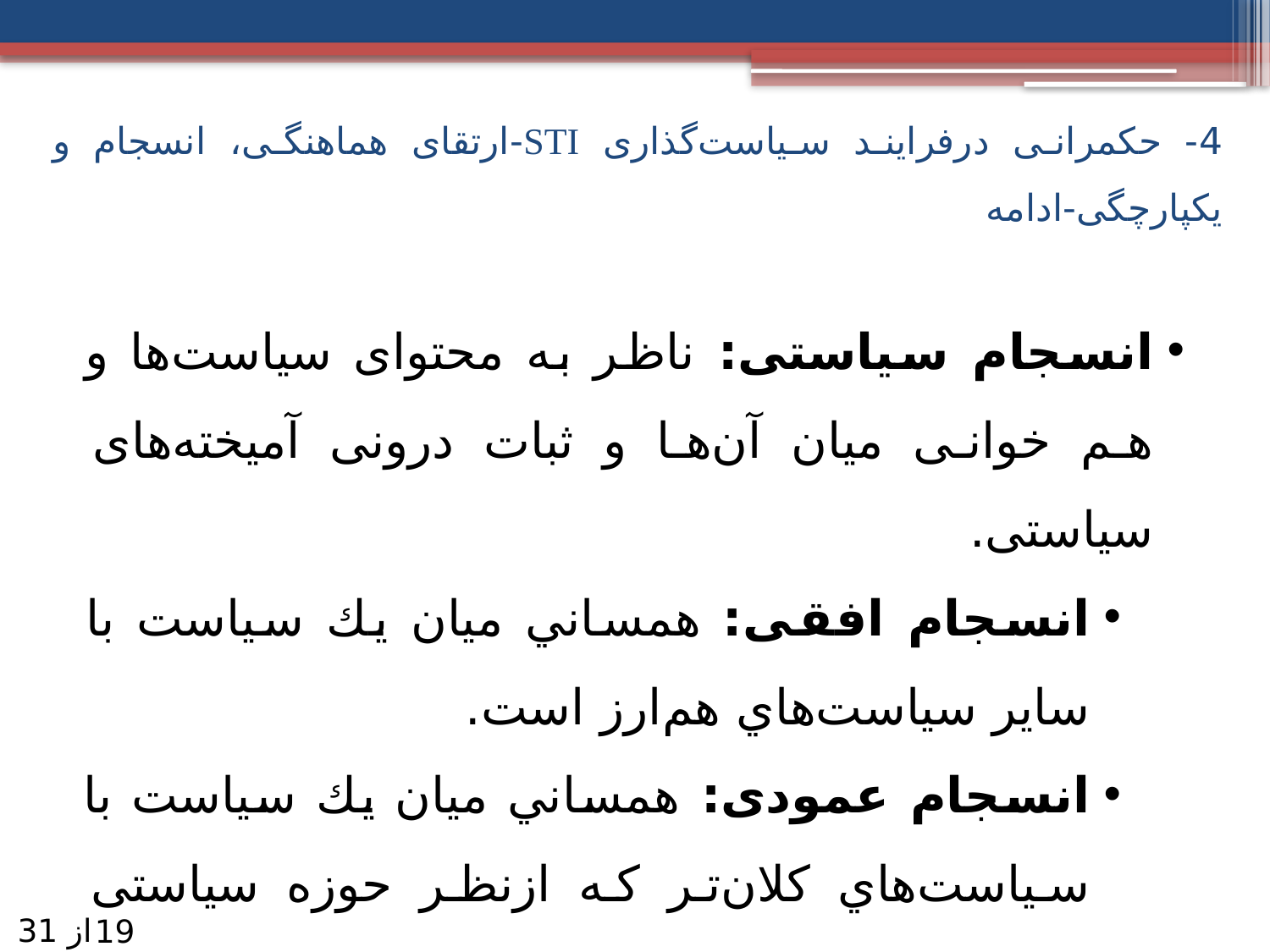

# 4- حکمرانی درفرایند سیاست‌گذاری STI-ارتقای هماهنگی، انسجام و یکپارچگی-ادامه
انسجام سیاستی: ناظر به محتوای سیاست‌ها و هم خوانی میان آن‌ها و ثبات درونی آمیخته‌های سیاستی.
انسجام افقی: همساني ميان يك سیاست با ساير سیاست‌هاي هم‌ارز است.
انسجام عمودی: همساني ميان يك سیاست با سیاست‌هاي كلان‌تر كه ازنظر حوزه سیاستی يكسان تلقی می‌شوند.
از 31
19